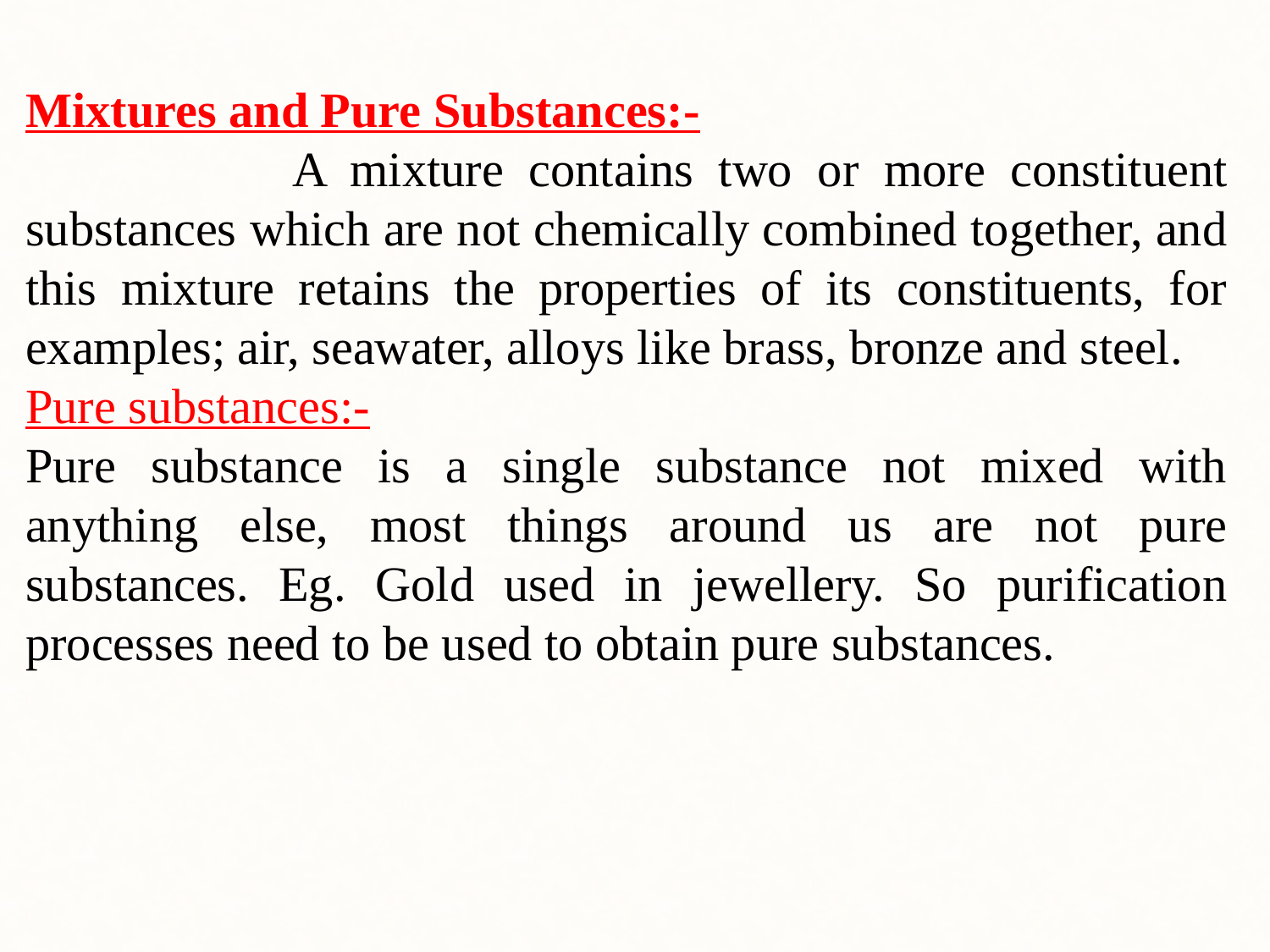

Mixtures and Pure Substances:-
 		A mixture contains two or more constituent substances which are not chemically combined together, and this mixture retains the properties of its constituents, for examples; air, seawater, alloys like brass, bronze and steel.
Pure substances:-
Pure substance is a single substance not mixed with anything else, most things around us are not pure substances. Eg. Gold used in jewellery. So purification processes need to be used to obtain pure substances.